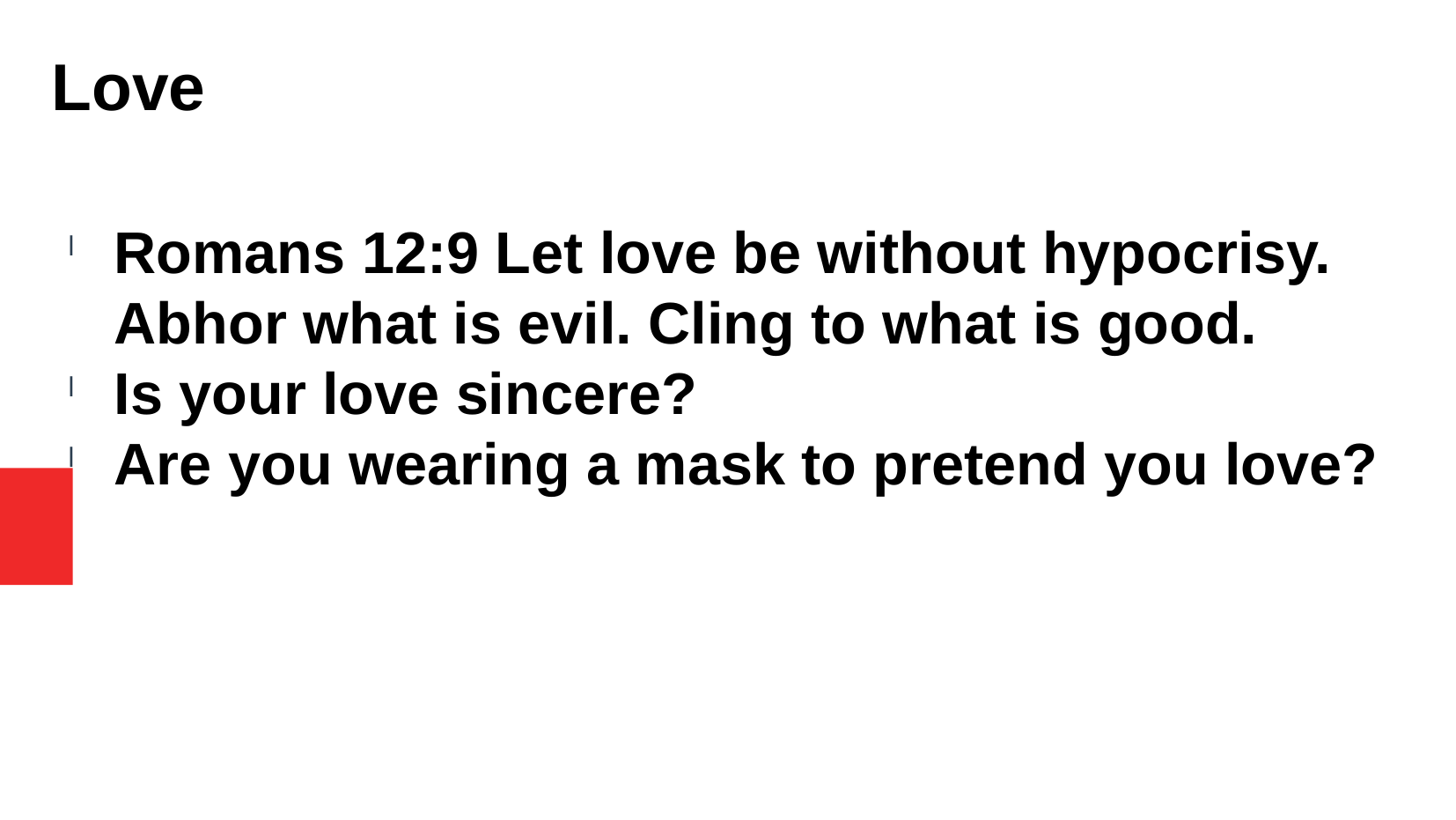

Love
Romans 12:9 Let love be without hypocrisy. Abhor what is evil. Cling to what is good.
Is your love sincere?
Are you wearing a mask to pretend you love?